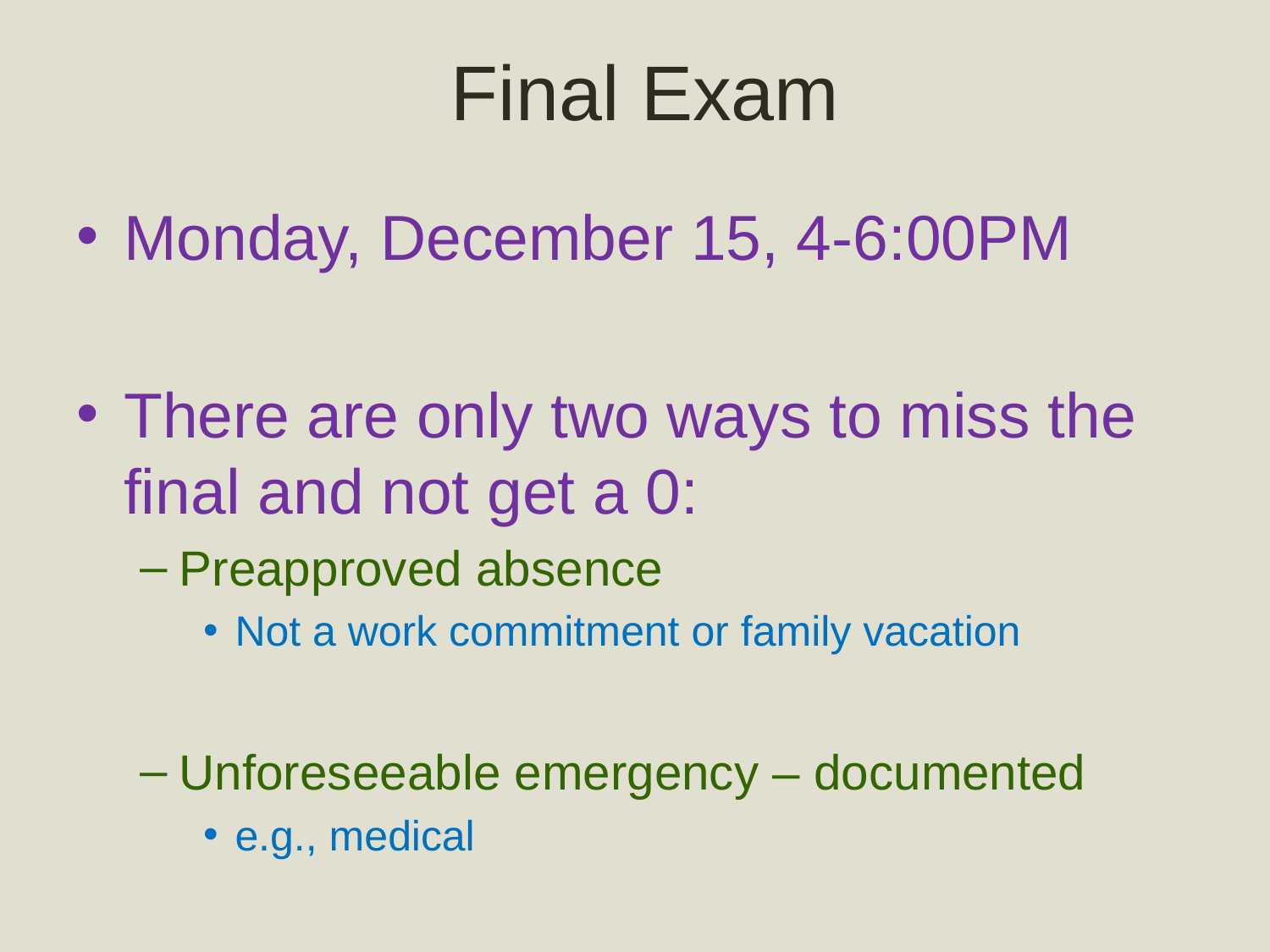

# Final Exam
Monday, December 15, 4-6:00PM

There are only two ways to miss the final and not get a 0:
Preapproved absence
Not a work commitment or family vacation

Unforeseeable emergency – documented
e.g., medical